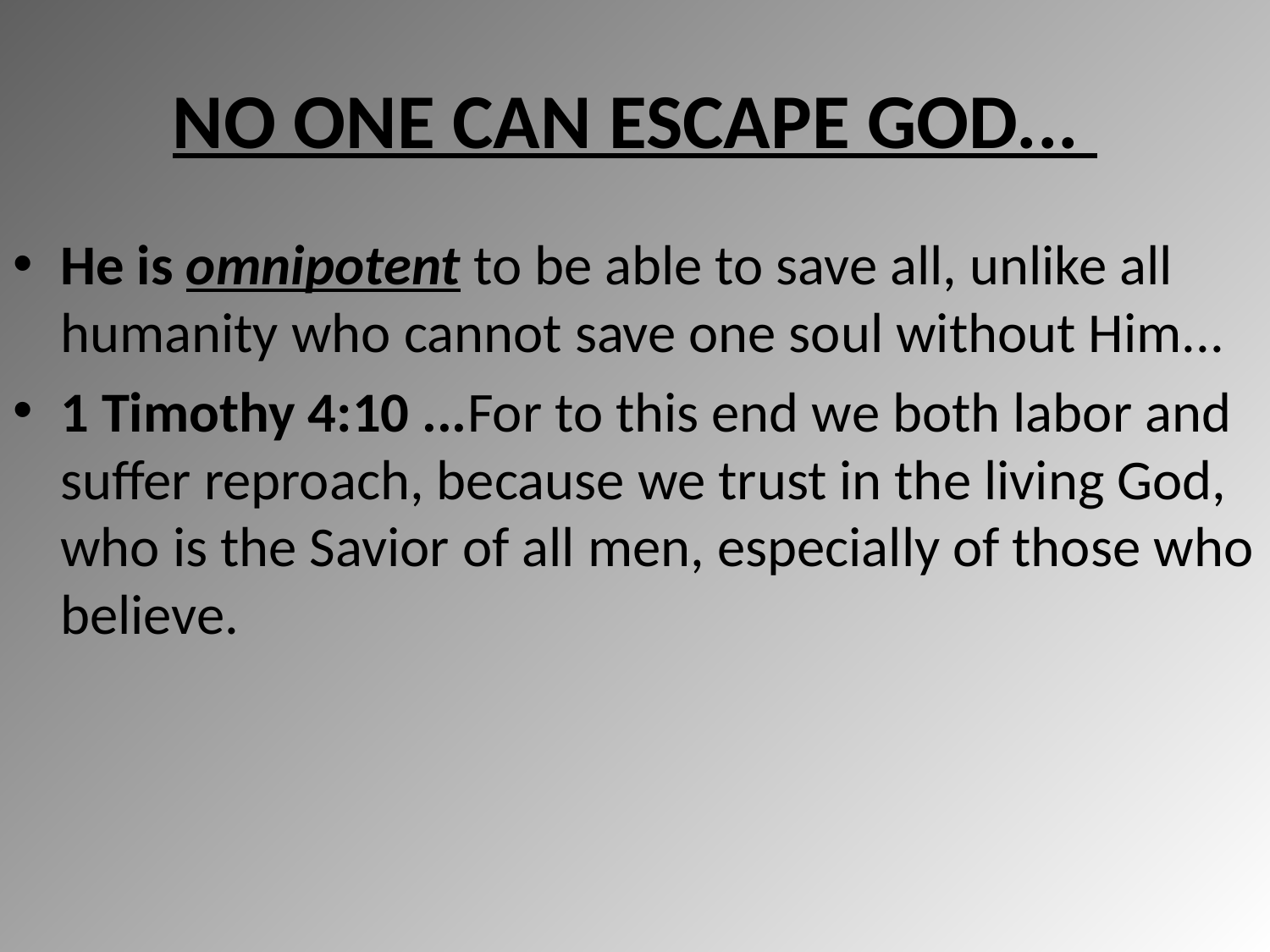

# NO ONE CAN ESCAPE GOD...
He is omnipotent to be able to save all, unlike all humanity who cannot save one soul without Him...
1 Timothy 4:10 ...For to this end we both labor and suffer reproach, because we trust in the living God, who is the Savior of all men, especially of those who believe.